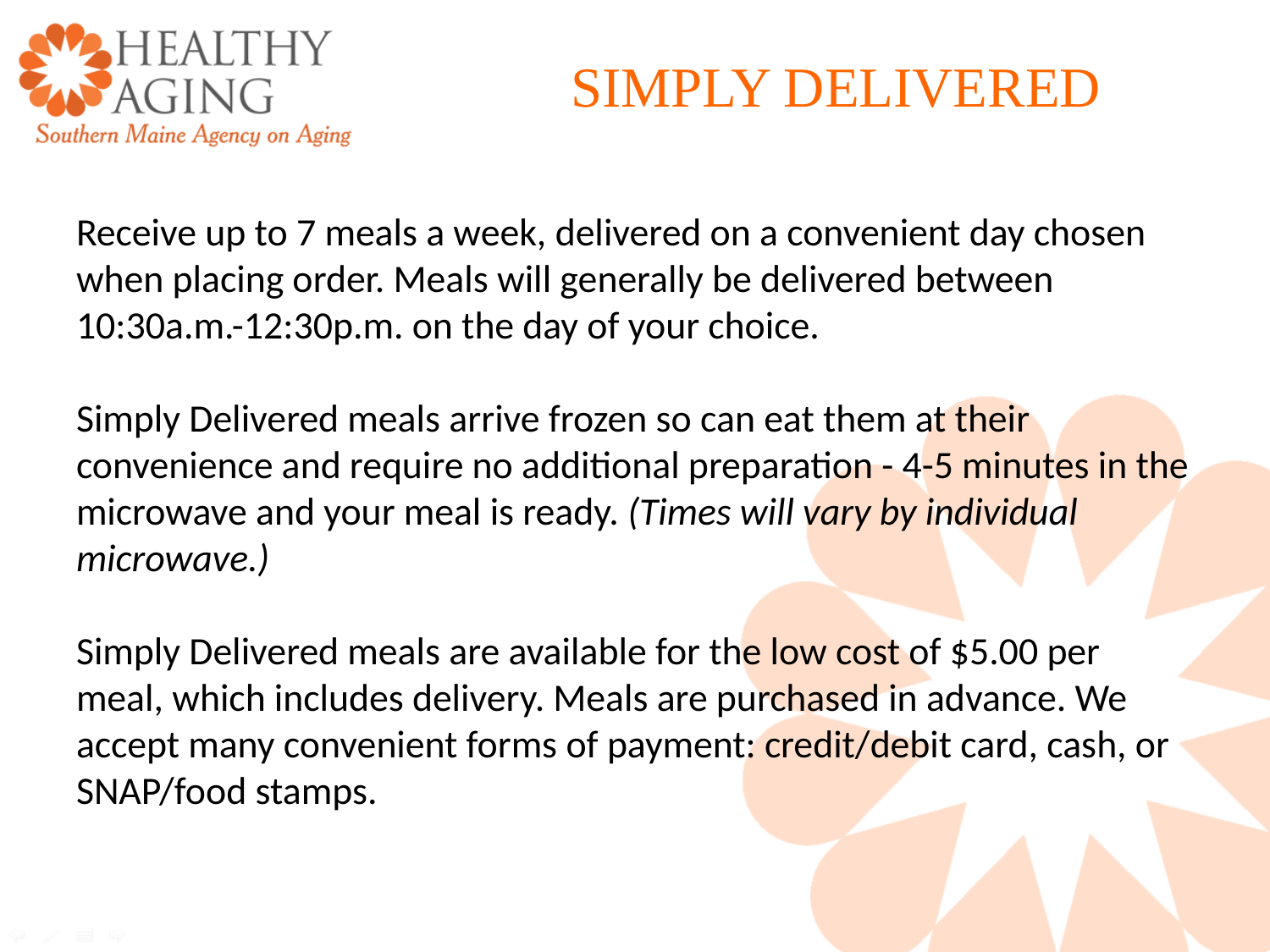

# SIMPLY DELIVERED
Receive up to 7 meals a week, delivered on a convenient day chosen when placing order. Meals will generally be delivered between 10:30a.m.-12:30p.m. on the day of your choice.
Simply Delivered meals arrive frozen so can eat them at their convenience and require no additional preparation - 4-5 minutes in the microwave and your meal is ready. (Times will vary by individual microwave.)
Simply Delivered meals are available for the low cost of $5.00 per meal, which includes delivery. Meals are purchased in advance. We accept many convenient forms of payment: credit/debit card, cash, or SNAP/food stamps.